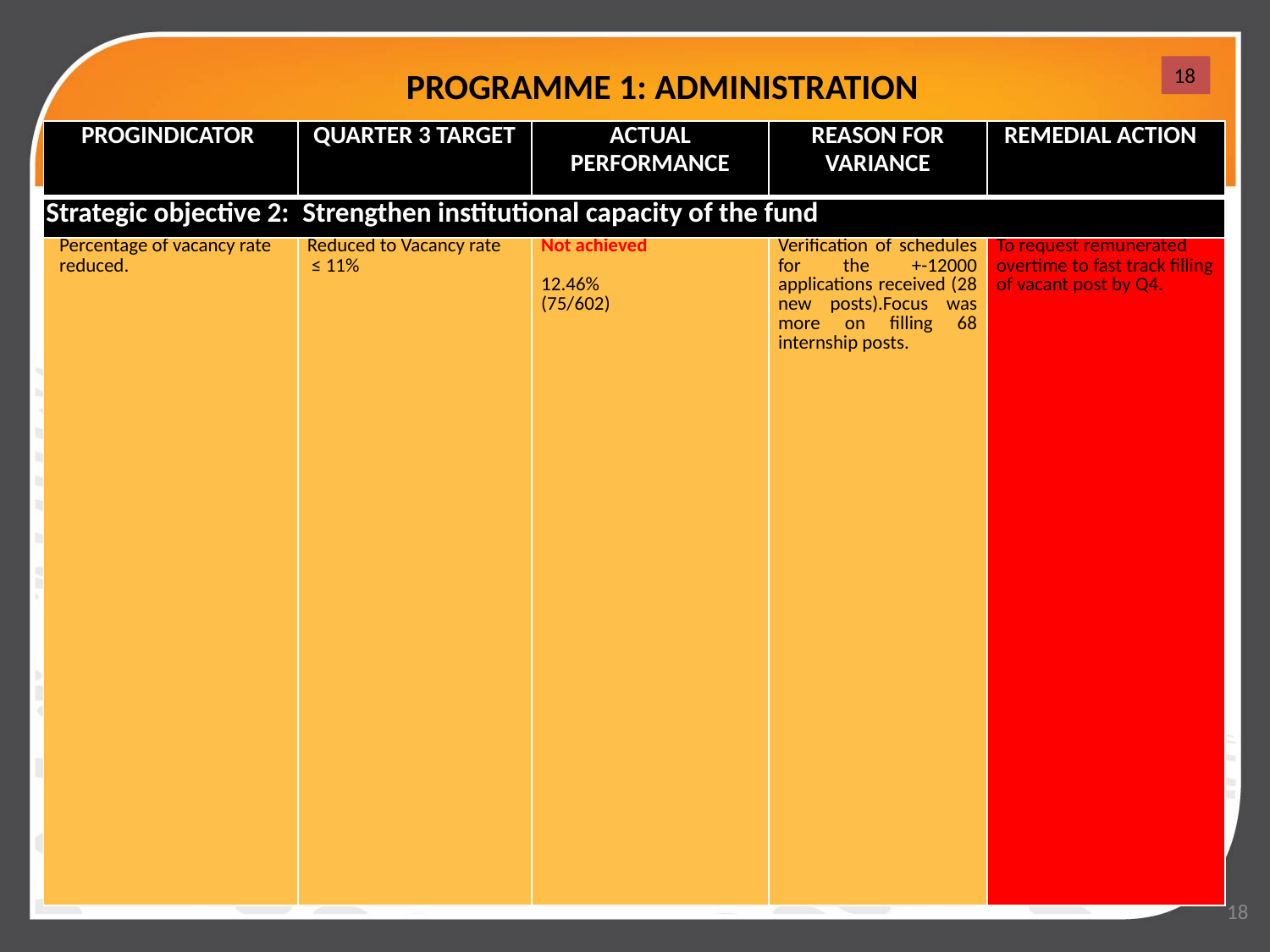

# PROGRAMME 1: ADMINISTRATION
18
| PROGINDICATOR | QUARTER 3 TARGET | ACTUAL PERFORMANCE | REASON FOR VARIANCE | REMEDIAL ACTION |
| --- | --- | --- | --- | --- |
| Strategic objective 2: Strengthen institutional capacity of the fund |  |  |  |  |
| Percentage of vacancy rate reduced. | Reduced to Vacancy rate ≤ 11% | Not achieved   12.46% (75/602) | Verification of schedules for the +-12000 applications received (28 new posts).Focus was more on filling 68 internship posts. | To request remunerated overtime to fast track filling of vacant post by Q4. |
18